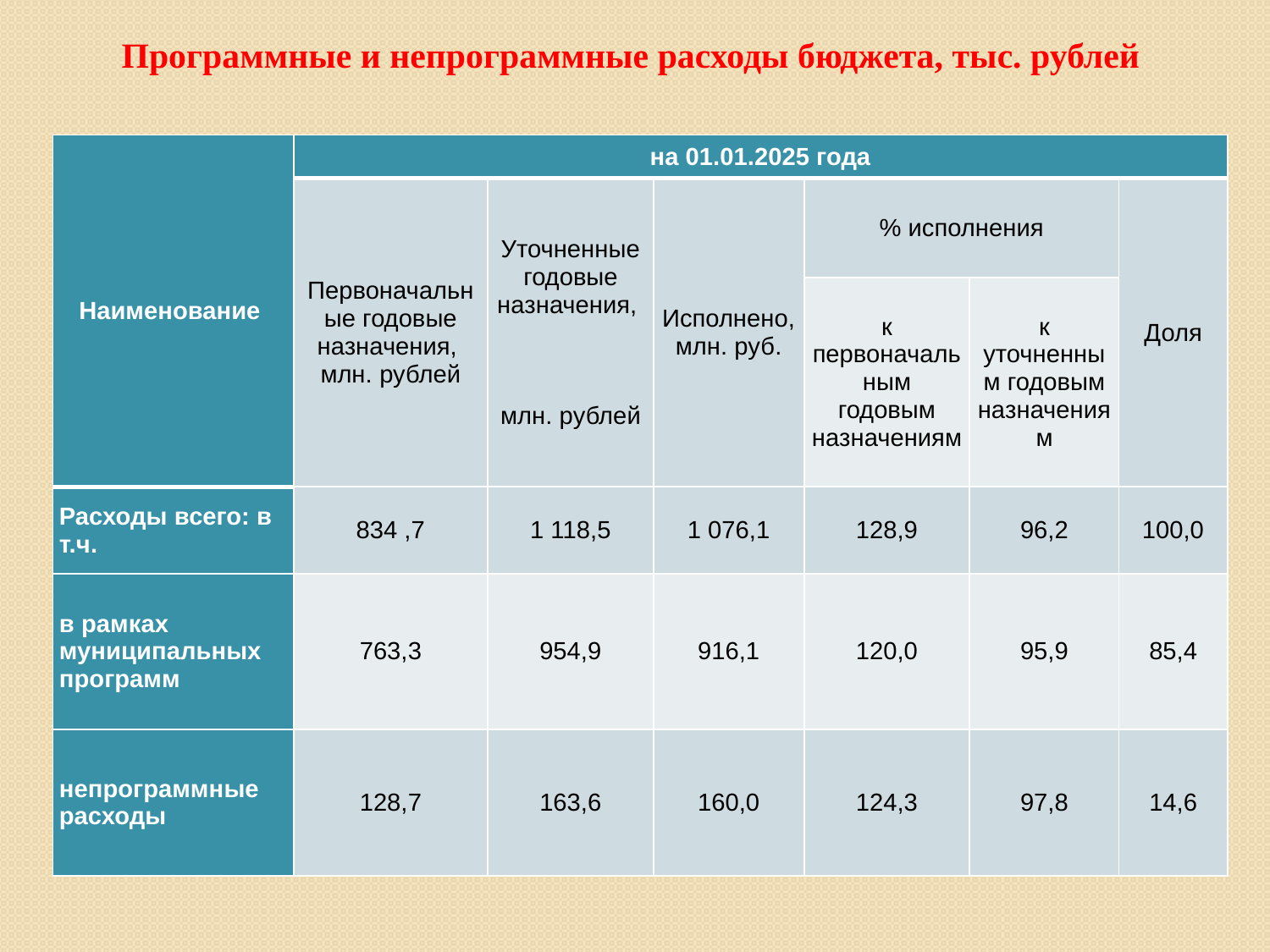

Программные и непрограммные расходы бюджета, тыс. рублей
| Наименование | на 01.01.2025 года |  |  |  |  |  |
| --- | --- | --- | --- | --- | --- | --- |
|  | Первоначальные годовые назначения, млн. рублей | Уточненные годовые назначения, млн. рублей | Исполнено, млн. руб. | % исполнения |  | Доля |
|  |  |  |  | к первоначальным годовым назначениям | к уточненным годовым назначениям |  |
| Расходы всего: в т.ч. | 834 ,7 | 1 118,5 | 1 076,1 | 128,9 | 96,2 | 100,0 |
| в рамках муниципальных программ | 763,3 | 954,9 | 916,1 | 120,0 | 95,9 | 85,4 |
| непрограммные расходы | 128,7 | 163,6 | 160,0 | 124,3 | 97,8 | 14,6 |